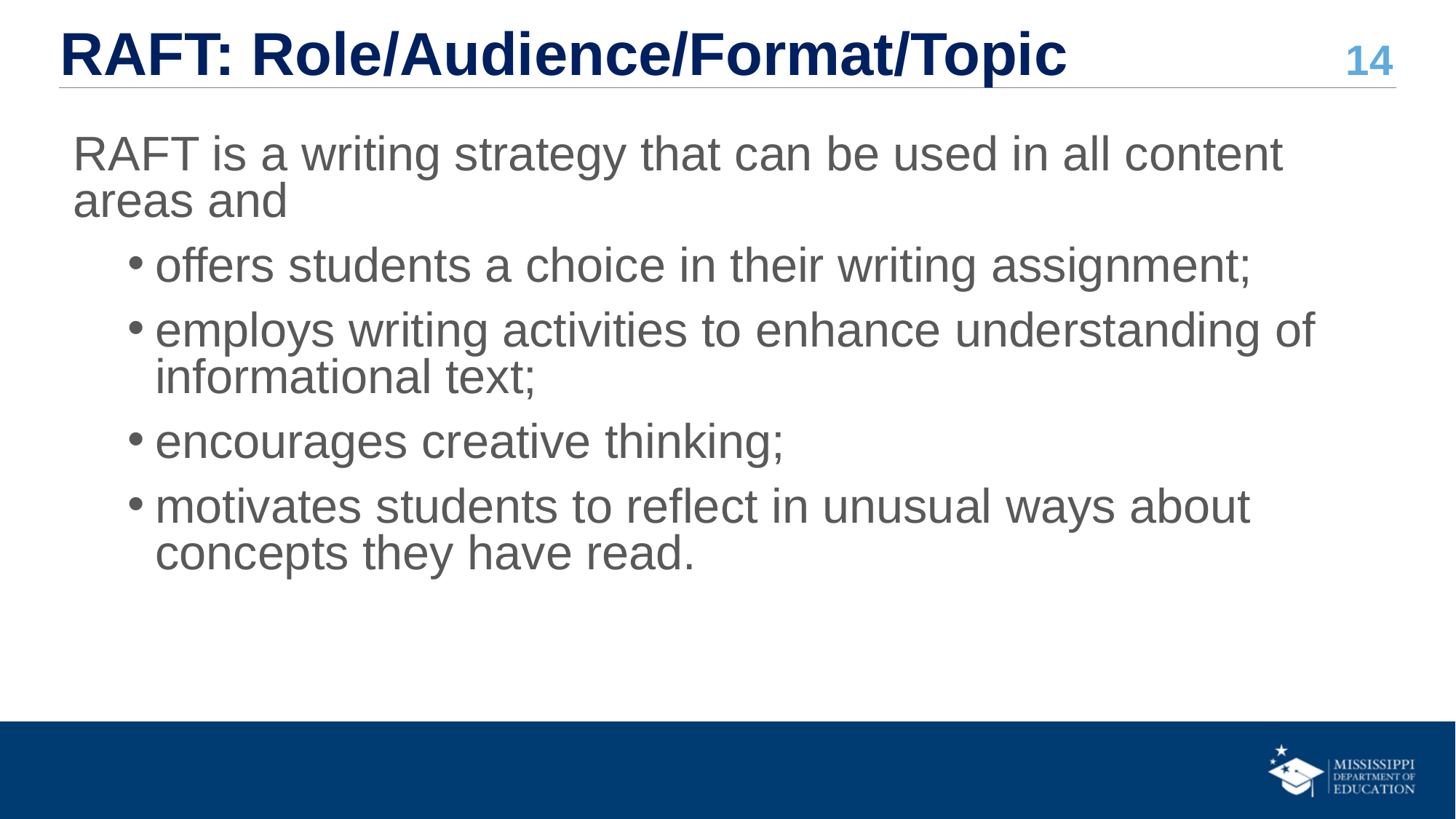

# RAFT: Role/Audience/Format/Topic
RAFT is a writing strategy that can be used in all content areas and
offers students a choice in their writing assignment;
employs writing activities to enhance understanding of informational text;
encourages creative thinking;
motivates students to reflect in unusual ways about concepts they have read.